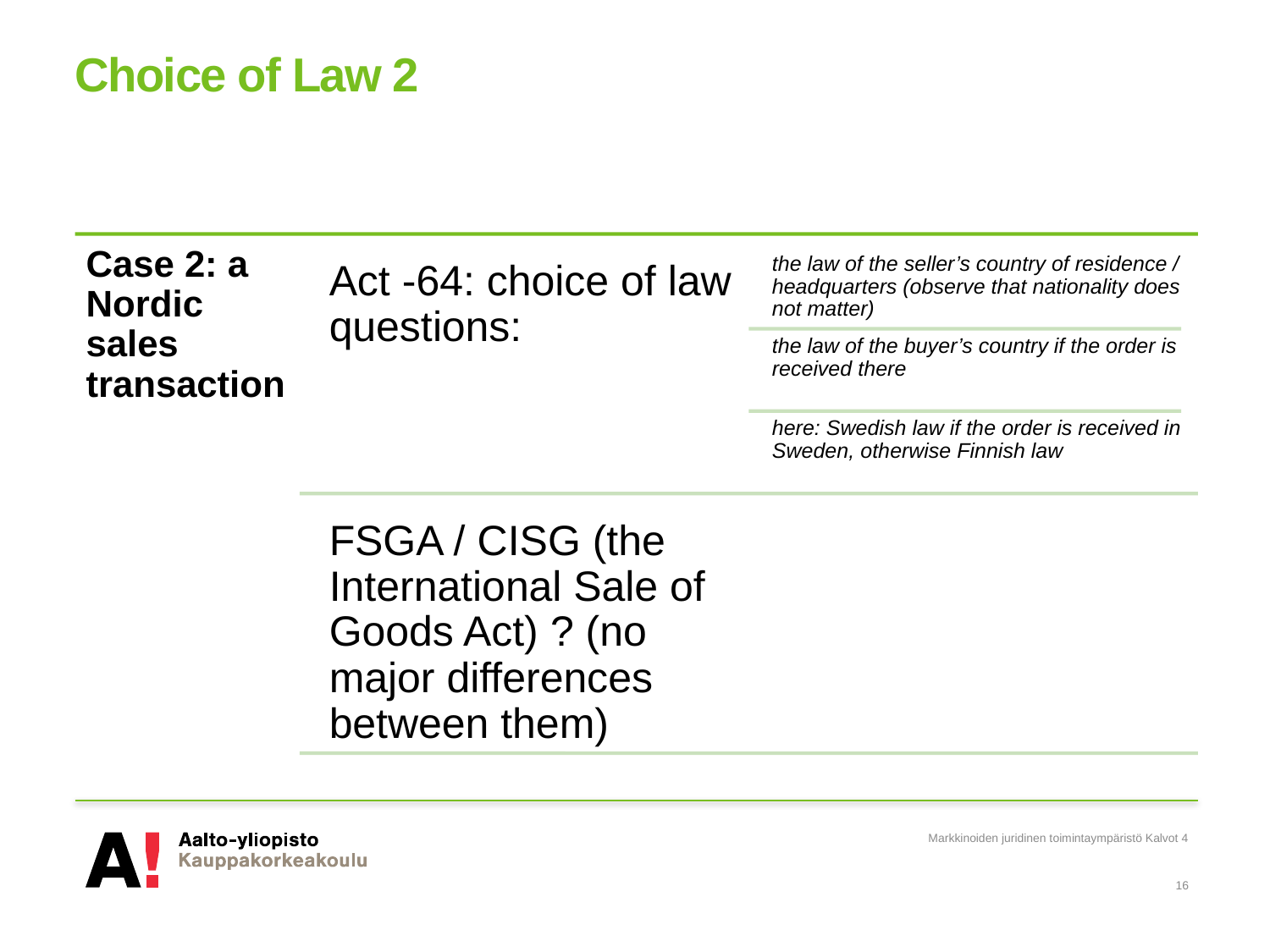

# Choice of Law 2
Case 2: a Nordic sales transaction
Act -64: choice of law questions:
the law of the seller’s country of residence / headquarters (observe that nationality does not matter)
the law of the buyer’s country if the order is received there
here: Swedish law if the order is received in Sweden, otherwise Finnish law
FSGA / CISG (the International Sale of Goods Act) ? (no major differences between them)
Markkinoiden juridinen toimintaympäristö Kalvot 4
16